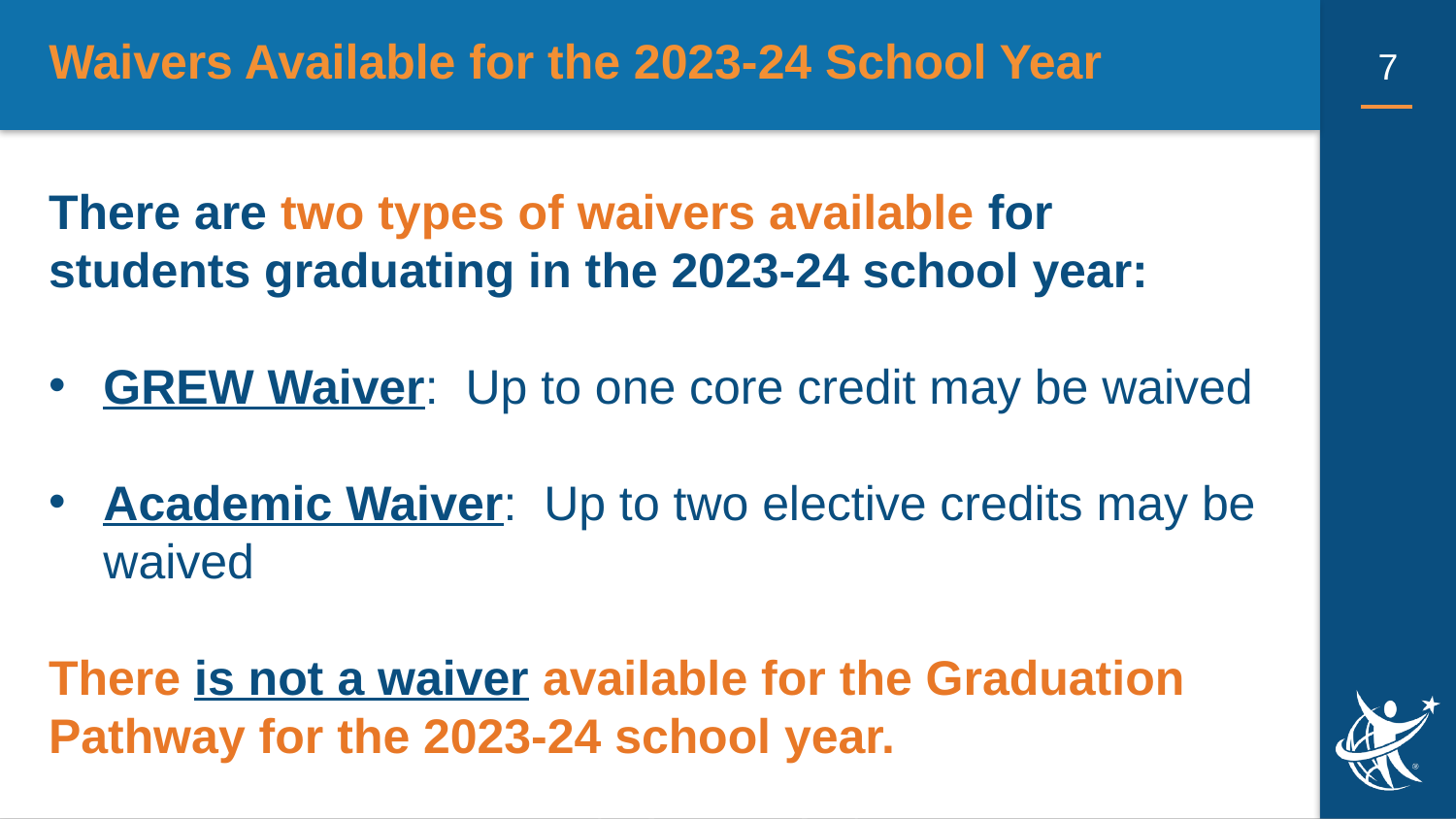

Waivers Available for the 2023-24 School Year
There are two types of waivers available for students graduating in the 2023-24 school year:

GREW Waiver:  Up to one core credit may be waived

Academic Waiver:  Up to two elective credits may be waived

There is not a waiver available for the Graduation Pathway for the 2023-24 school year.